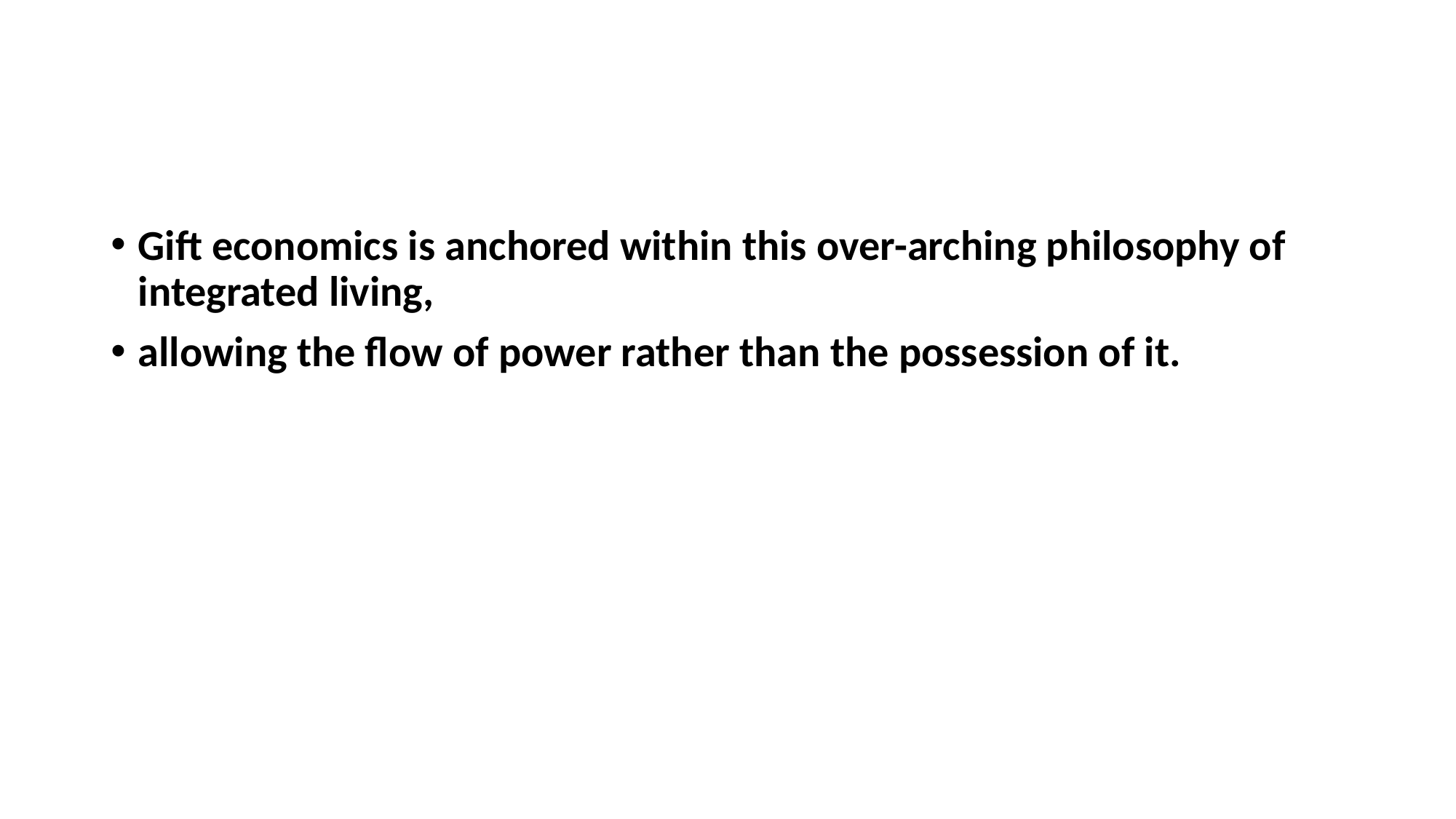

#
Gift economics is anchored within this over-arching philosophy of integrated living,
allowing the flow of power rather than the possession of it.